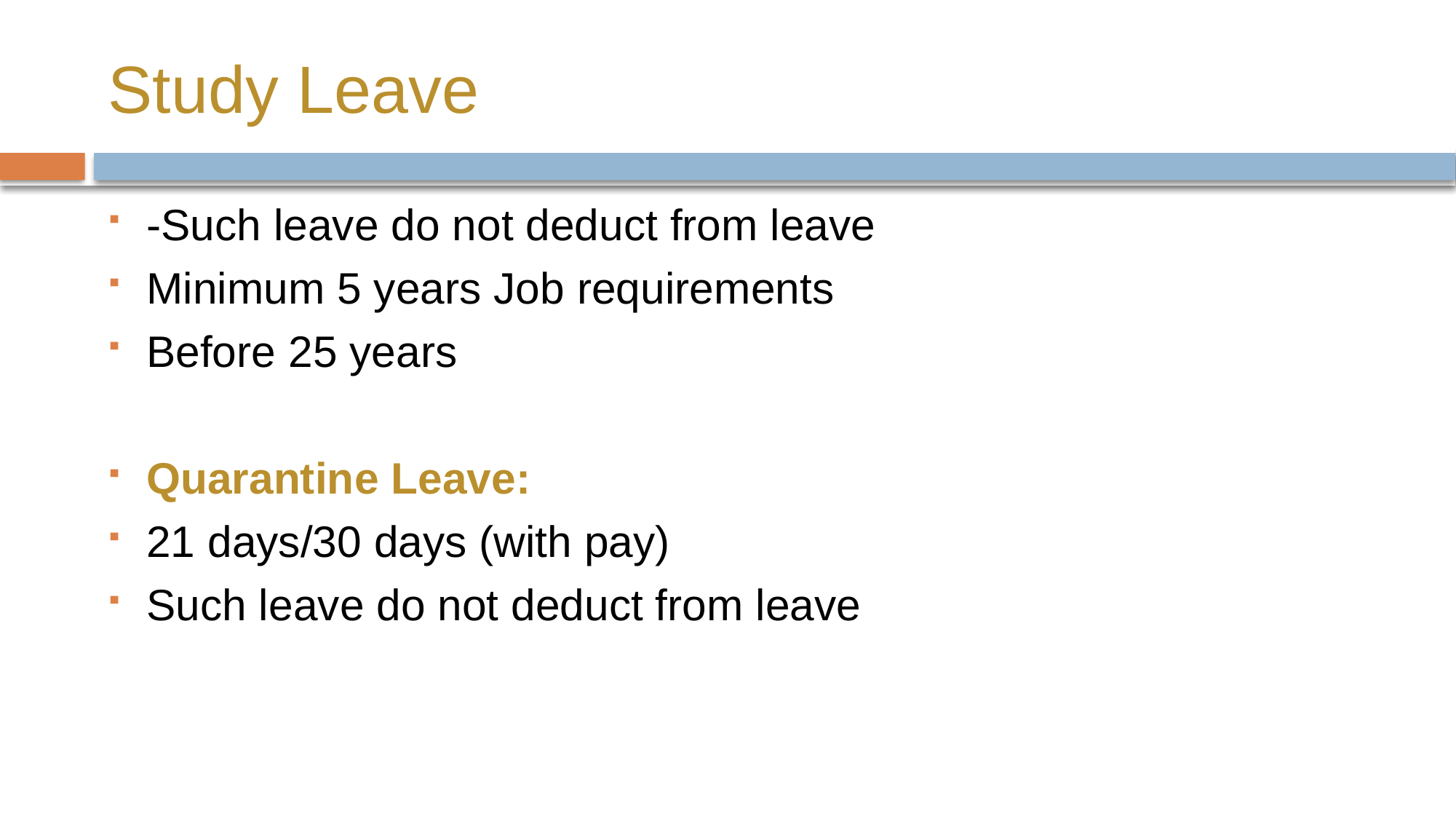

# Study Leave
-Such leave do not deduct from leave
Minimum 5 years Job requirements
Before 25 years

Quarantine Leave:
21 days/30 days (with pay)
Such leave do not deduct from leave